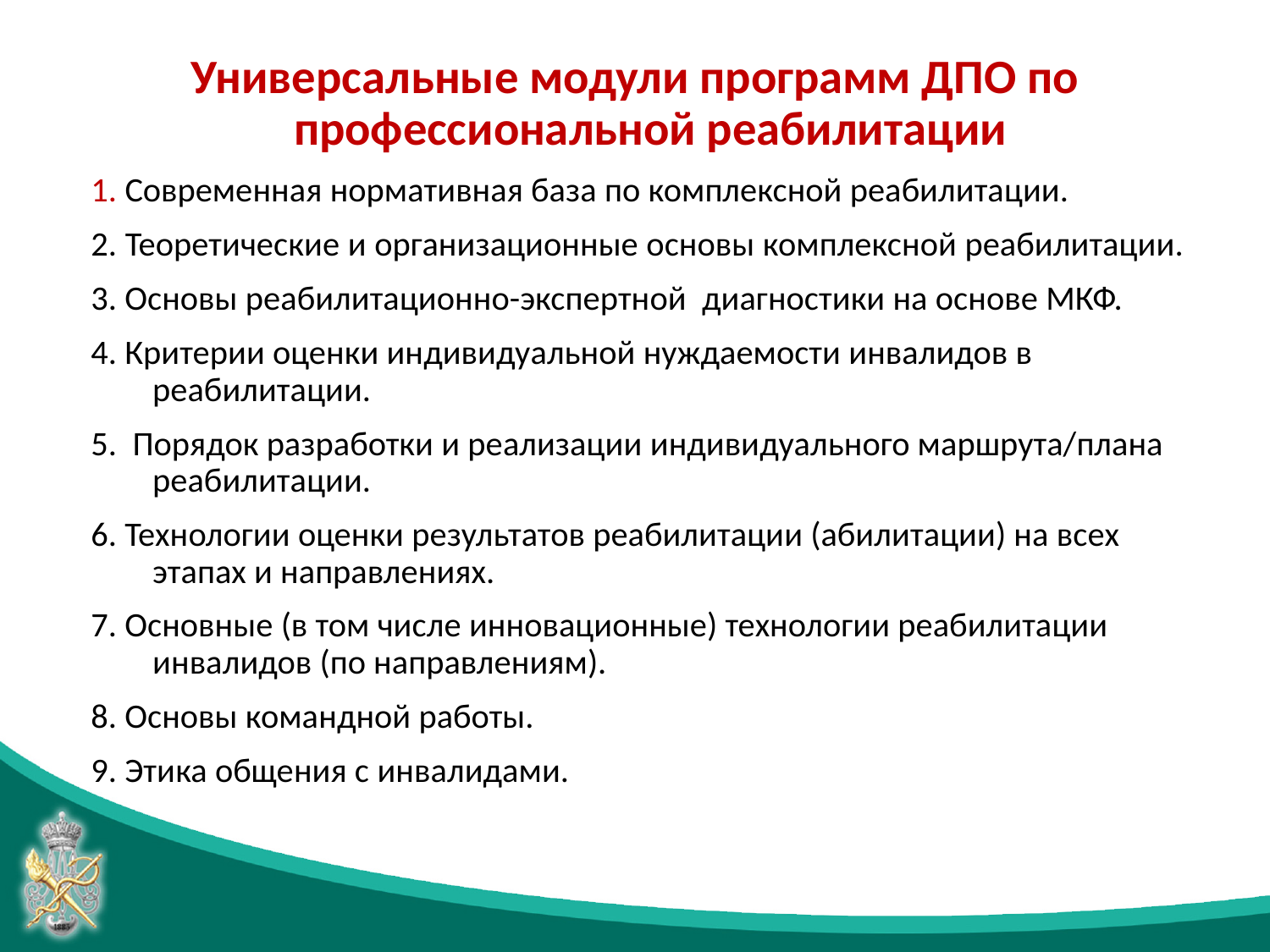

#
Универсальные модули программ ДПО по профессиональной реабилитации
1. Современная нормативная база по комплексной реабилитации.
2. Теоретические и организационные основы комплексной реабилитации.
3. Основы реабилитационно-экспертной  диагностики на основе МКФ.
4. Критерии оценки индивидуальной нуждаемости инвалидов в реабилитации.
5.  Порядок разработки и реализации индивидуального маршрута/плана реабилитации.
6. Технологии оценки результатов реабилитации (абилитации) на всех этапах и направлениях.
7. Основные (в том числе инновационные) технологии реабилитации инвалидов (по направлениям).
8. Основы командной работы.
9. Этика общения с инвалидами.